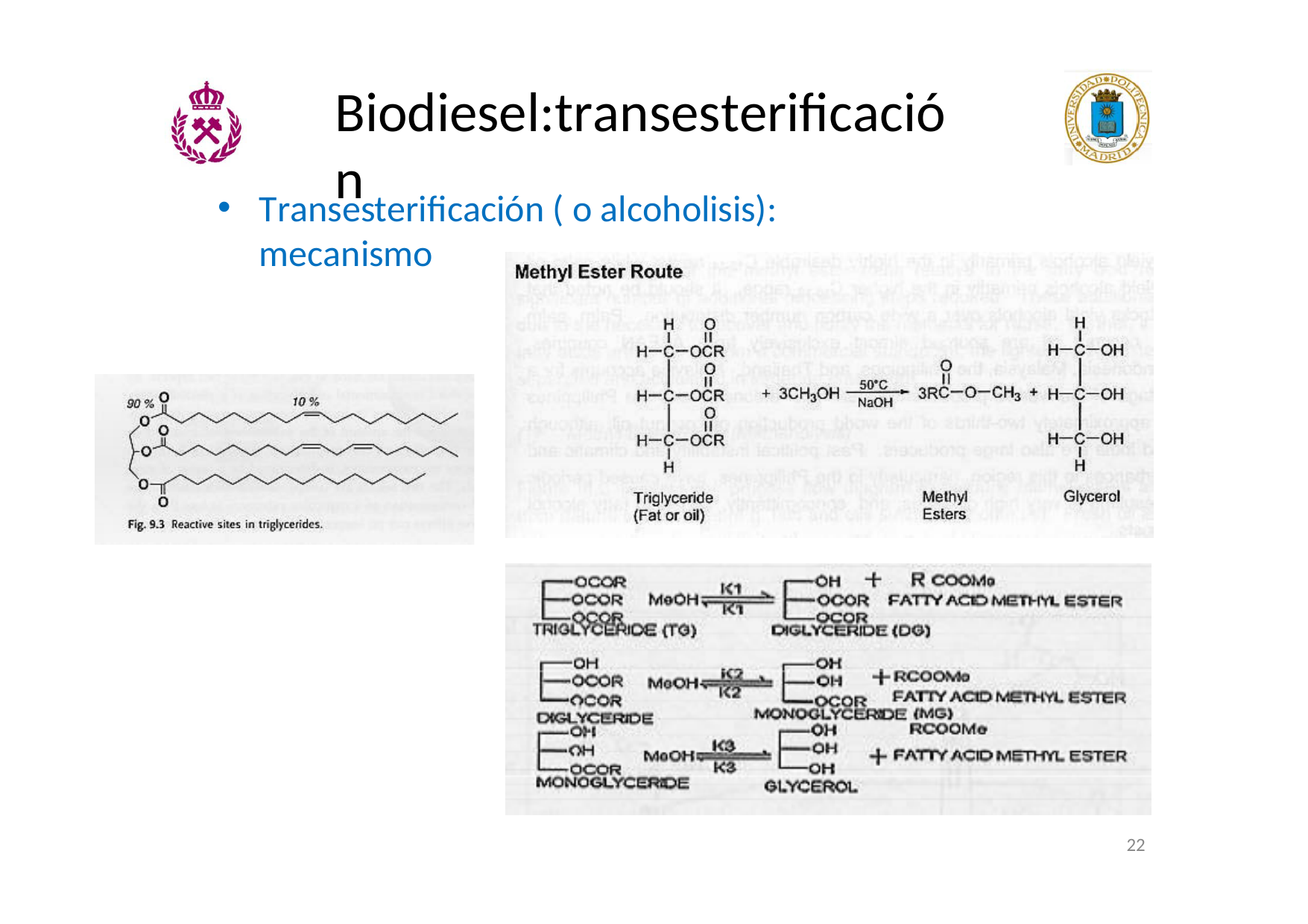

Biodiesel:transesterificación

Transesterificación ( o alcoholisis):	mecanismo

22